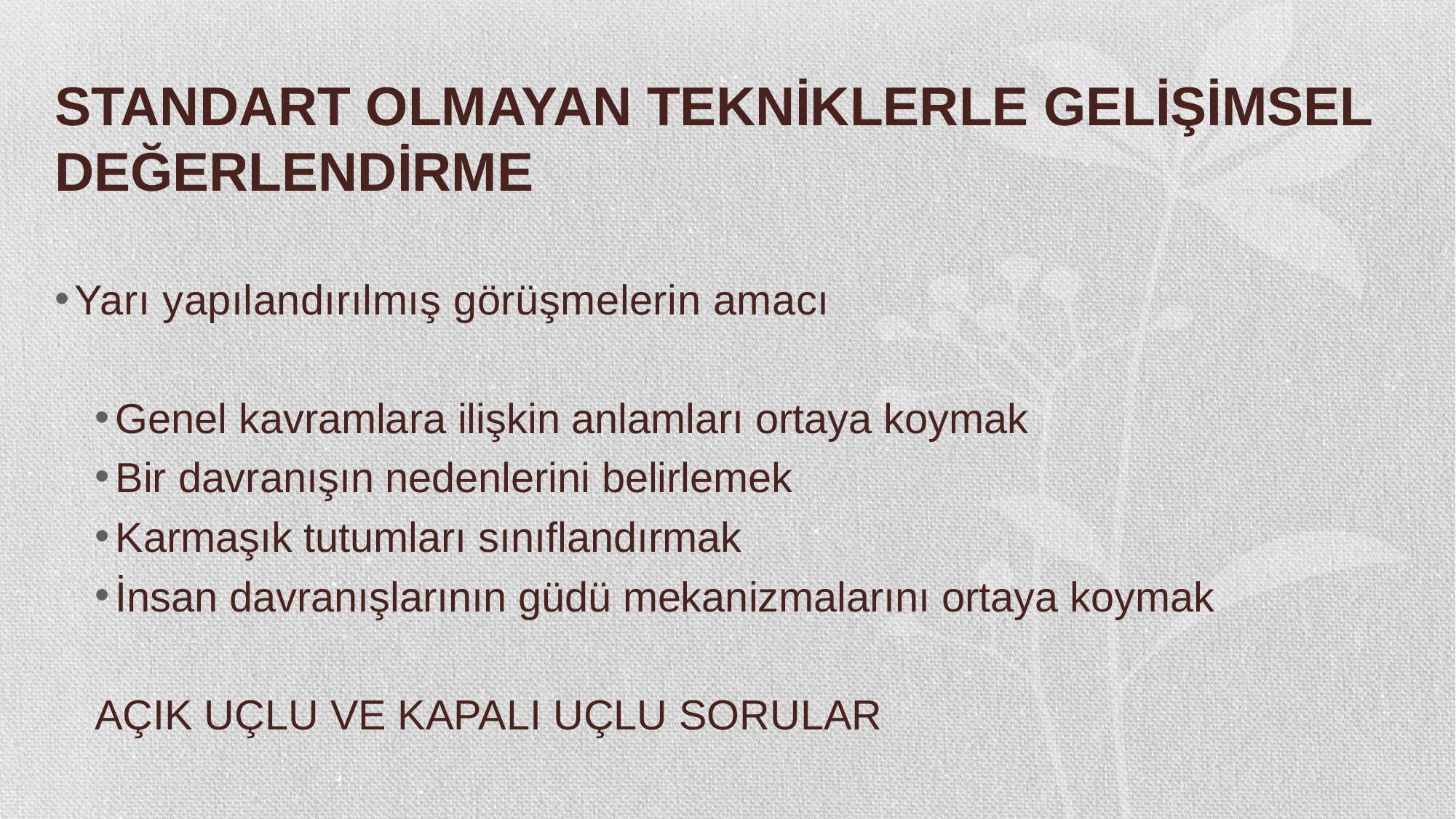

# STANDART OLMAYAN TEKNİKLERLE GELİŞİMSEL DEĞERLENDİRME
Yarı yapılandırılmış görüşmelerin amacı

Genel kavramlara ilişkin anlamları ortaya koymak
Bir davranışın nedenlerini belirlemek
Karmaşık tutumları sınıflandırmak
İnsan davranışlarının güdü mekanizmalarını ortaya koymak

AÇIK UÇLU VE KAPALI UÇLU SORULAR